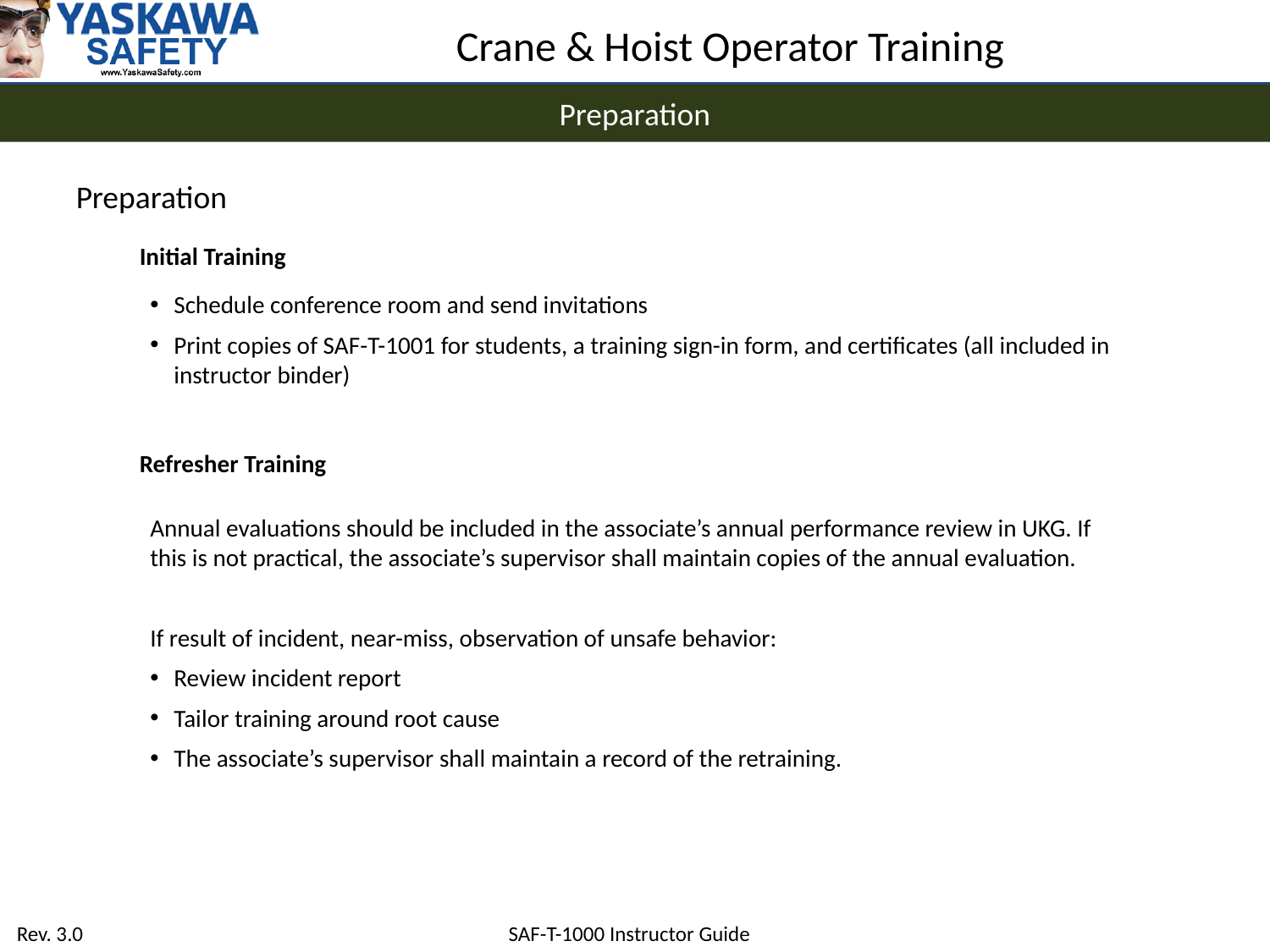

Preparation
Preparation
Initial Training
Schedule conference room and send invitations
Print copies of SAF-T-1001 for students, a training sign-in form, and certificates (all included in instructor binder)
Refresher Training
Annual evaluations should be included in the associate’s annual performance review in UKG. If this is not practical, the associate’s supervisor shall maintain copies of the annual evaluation.

If result of incident, near-miss, observation of unsafe behavior:
Review incident report
Tailor training around root cause
The associate’s supervisor shall maintain a record of the retraining.